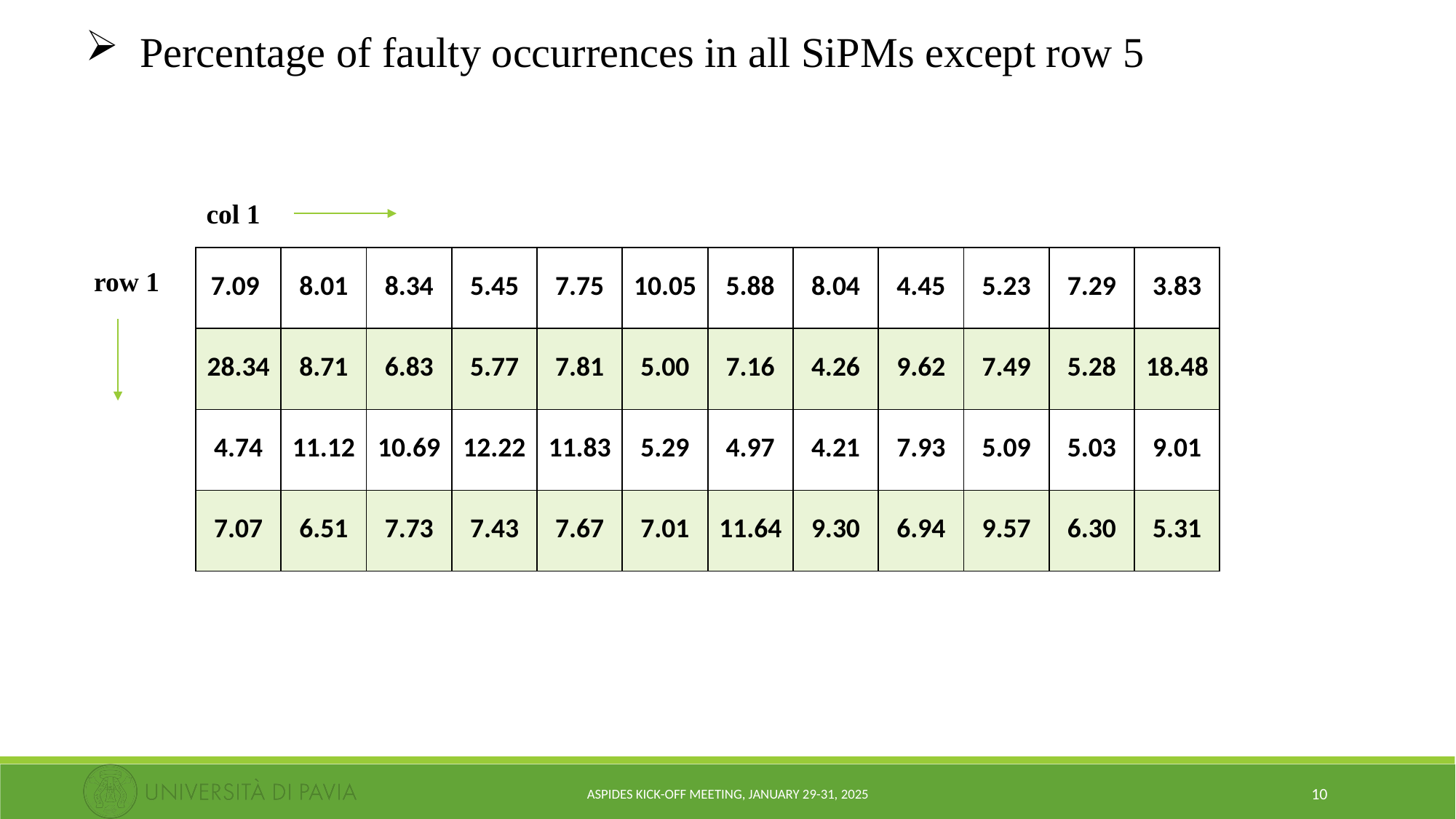

Percentage of faulty occurrences in all SiPMs except row 5
col 1
| 7.09 | 8.01 | 8.34 | 5.45 | 7.75 | 10.05 | 5.88 | 8.04 | 4.45 | 5.23 | 7.29 | 3.83 |
| --- | --- | --- | --- | --- | --- | --- | --- | --- | --- | --- | --- |
| 28.34 | 8.71 | 6.83 | 5.77 | 7.81 | 5.00 | 7.16 | 4.26 | 9.62 | 7.49 | 5.28 | 18.48 |
| 4.74 | 11.12 | 10.69 | 12.22 | 11.83 | 5.29 | 4.97 | 4.21 | 7.93 | 5.09 | 5.03 | 9.01 |
| 7.07 | 6.51 | 7.73 | 7.43 | 7.67 | 7.01 | 11.64 | 9.30 | 6.94 | 9.57 | 6.30 | 5.31 |
row 1
Aspides kick-off meeting, January 29-31, 2025
10